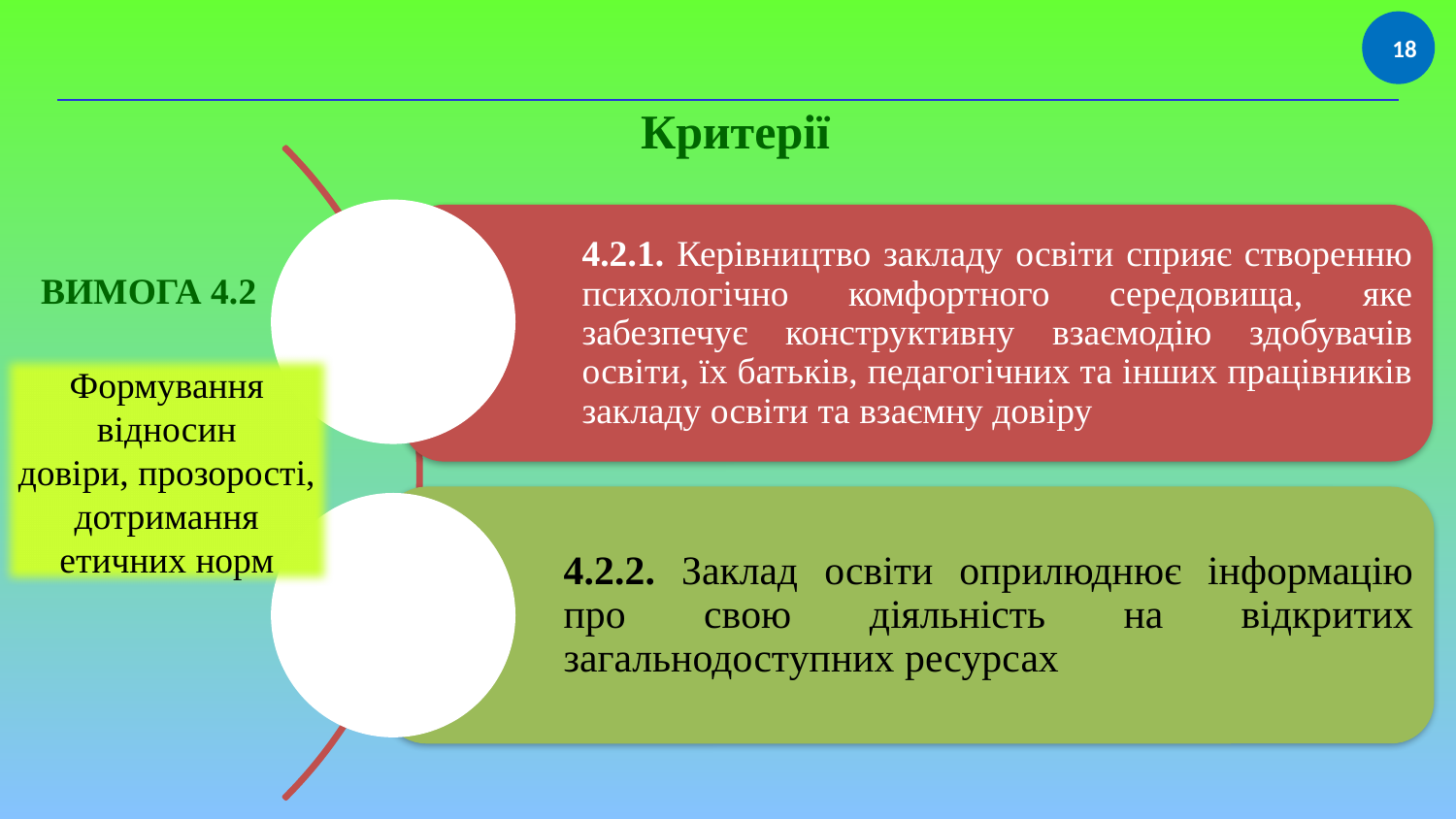

18
Критерії
4.2.1. Керівництво закладу освіти сприяє створенню психологічно комфортного середовища, яке забезпечує конструктивну взаємодію здобувачів освіти, їх батьків, педагогічних та інших працівників закладу освіти та взаємну довіру
4.2.2. Заклад освіти оприлюднює інформацію про свою діяльність на відкритих загальнодоступних ресурсах
ВИМОГА 4.2
Формування відносин
довіри, прозорості, дотримання етичних норм